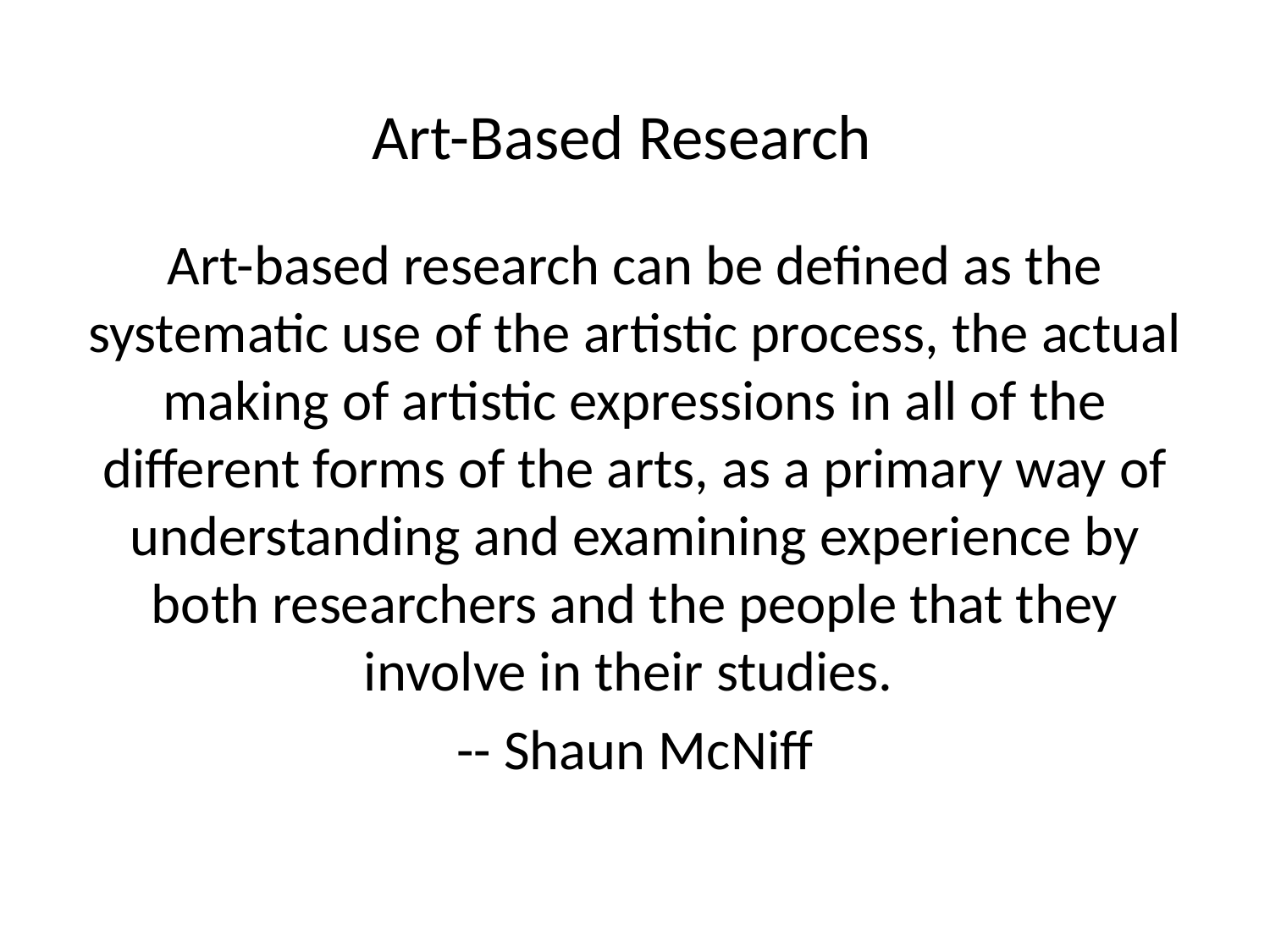

Art-Based Research
Art-based research can be defined as the systematic use of the artistic process, the actual making of artistic expressions in all of the different forms of the arts, as a primary way of understanding and examining experience by both researchers and the people that they involve in their studies.
-- Shaun McNiff